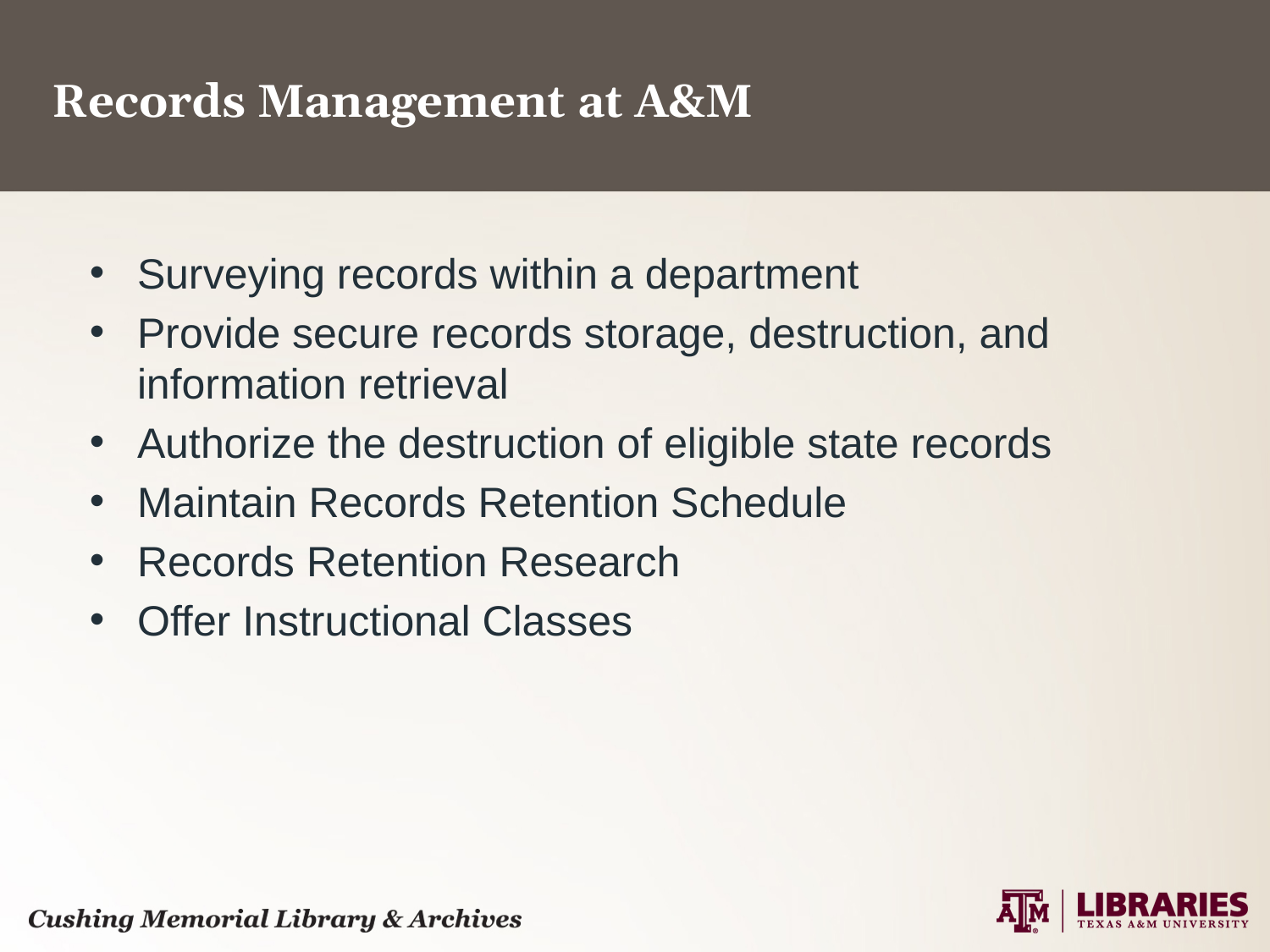

# Records Management at A&M
Surveying records within a department
Provide secure records storage, destruction, and information retrieval
Authorize the destruction of eligible state records
Maintain Records Retention Schedule
Records Retention Research
Offer Instructional Classes